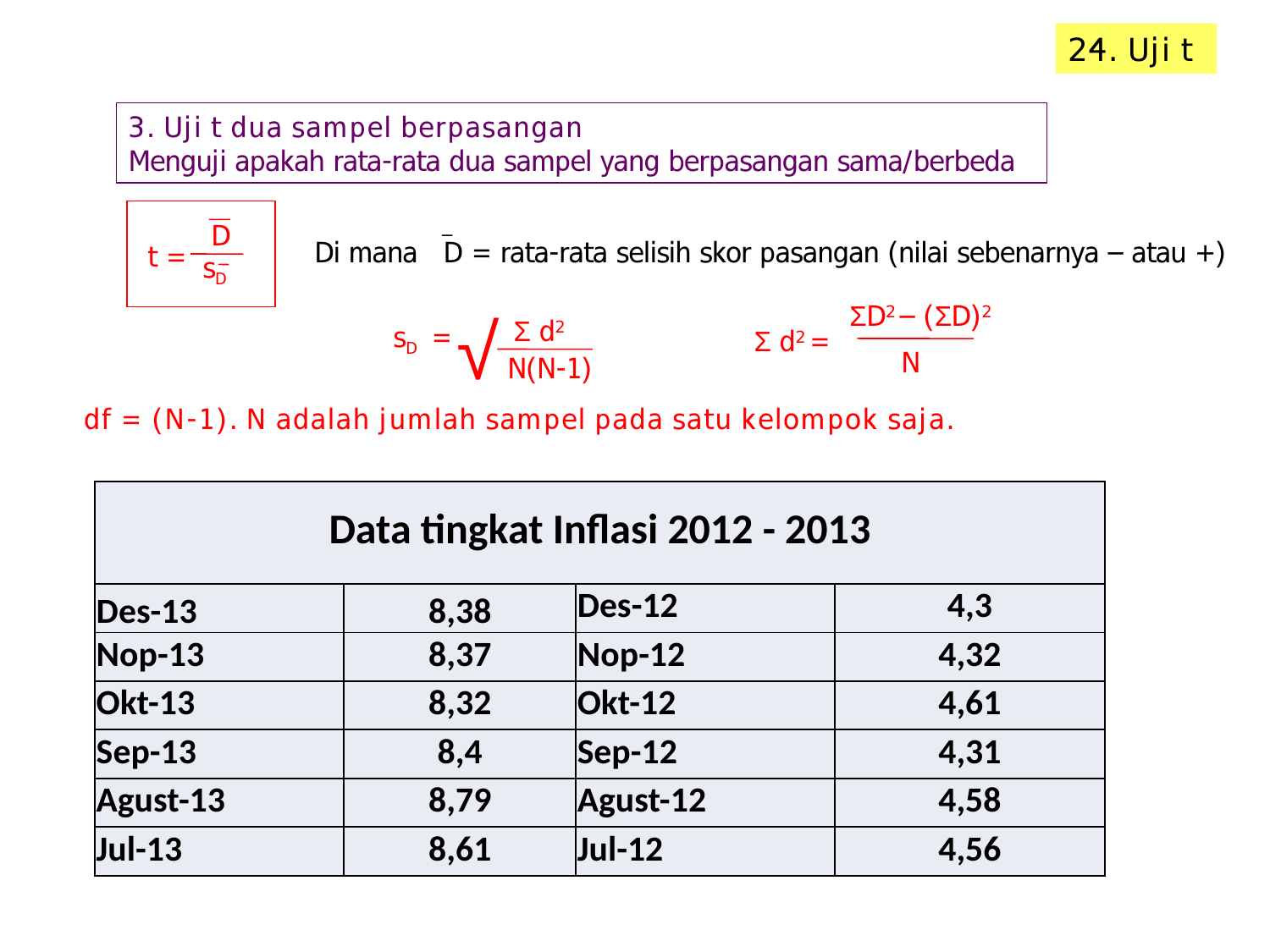

24. Uji t
3. Uji t dua sampel berpasangan
Menguji apakah rata-rata dua sampel yang berpasangan sama/berbeda

D

Di mana   D = rata-rata selisih skor pasangan (nilai sebenarnya – atau +)
t =

sD

ΣD2 – (ΣD)2
√
Σ d2

sD  =
Σ d2 =

N
N(N-1)

df = (N-1). N adalah jumlah sampel pada satu kelompok saja.

| Data tingkat Inflasi 2012 - 2013 |  |  |  |
| --- | --- | --- | --- |
| Des-13 | 8,38 | Des-12 | 4,3 |
| Nop-13 | 8,37 | Nop-12 | 4,32 |
| Okt-13 | 8,32 | Okt-12 | 4,61 |
| Sep-13 | 8,4 | Sep-12 | 4,31 |
| Agust-13 | 8,79 | Agust-12 | 4,58 |
| Jul-13 | 8,61 | Jul-12 | 4,56 |